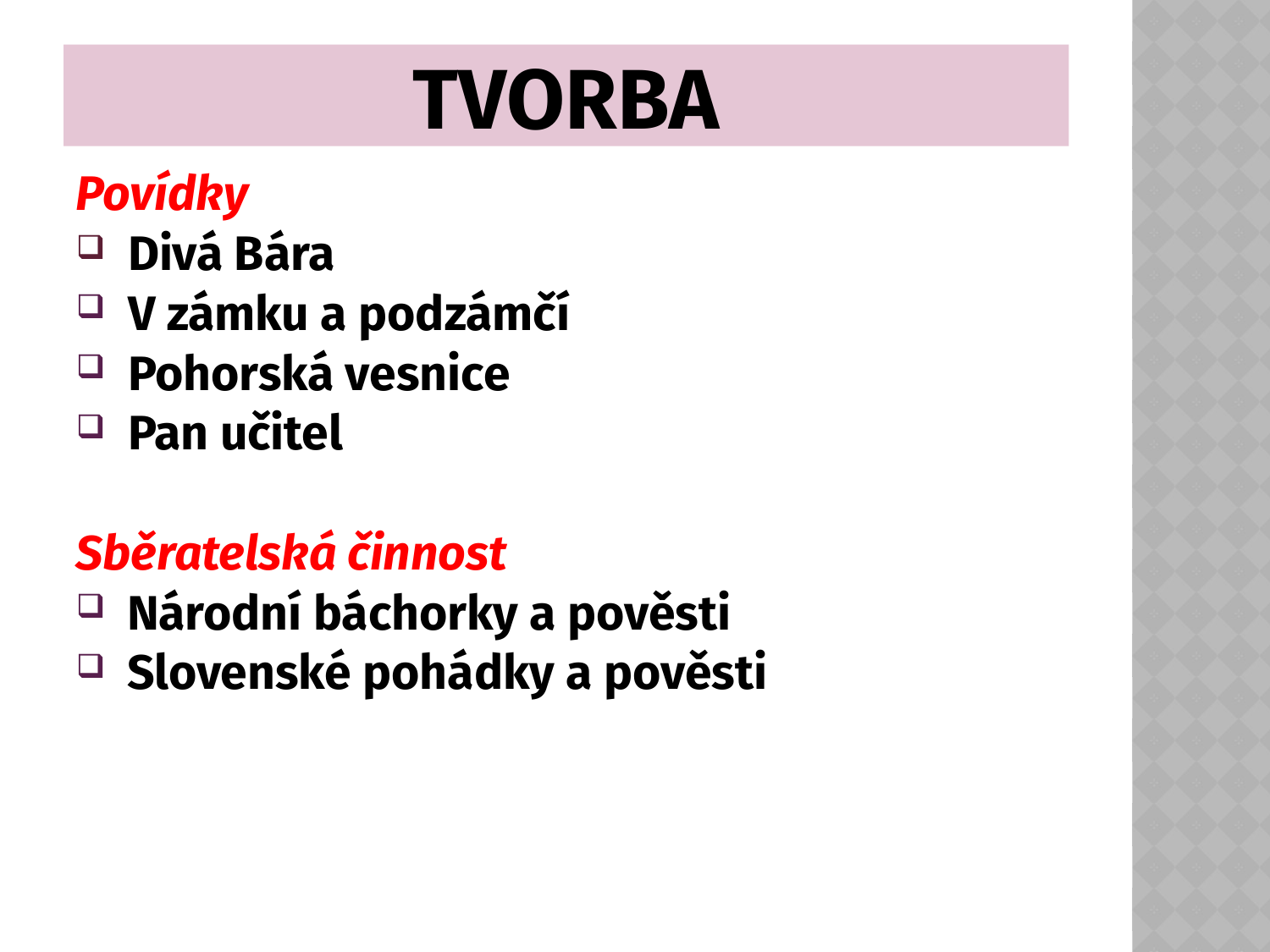

# TVORBA
Povídky
  Divá Bára
  V zámku a podzámčí
  Pohorská vesnice
  Pan učitel

Sběratelská činnost
  Národní báchorky a pověsti
  Slovenské pohádky a pověsti